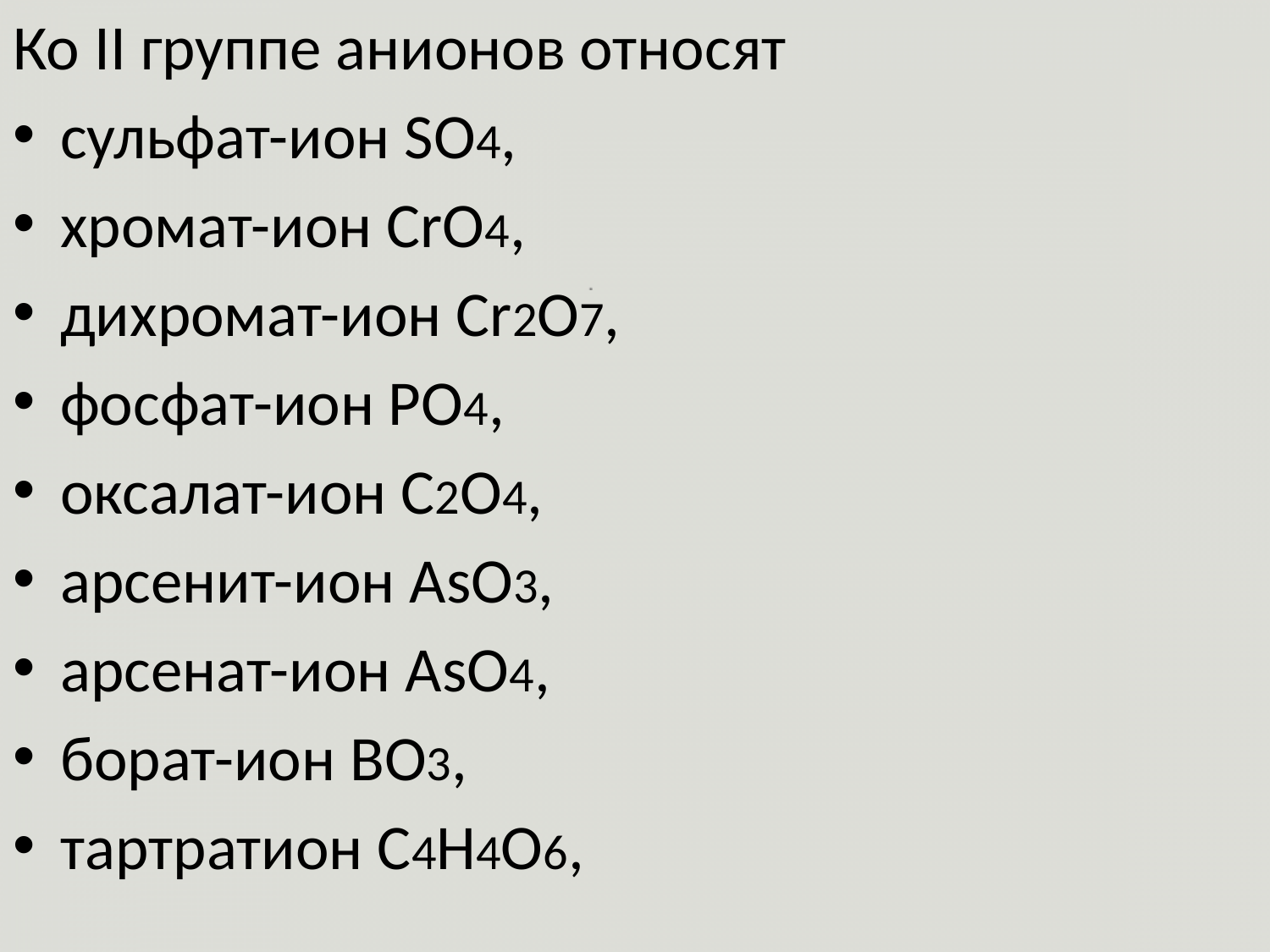

Ко II группе анионов относят
сульфат-ион SO4,
хромат-ион СrО4,
дихромат-ион Сr2О7,
фосфат-ион РО4,
оксалат-ион С2О4,
арсенит-ион AsО3,
арсенат-ион AsO4,
борат-ион ВО3,
тартратион С4Н4О6,